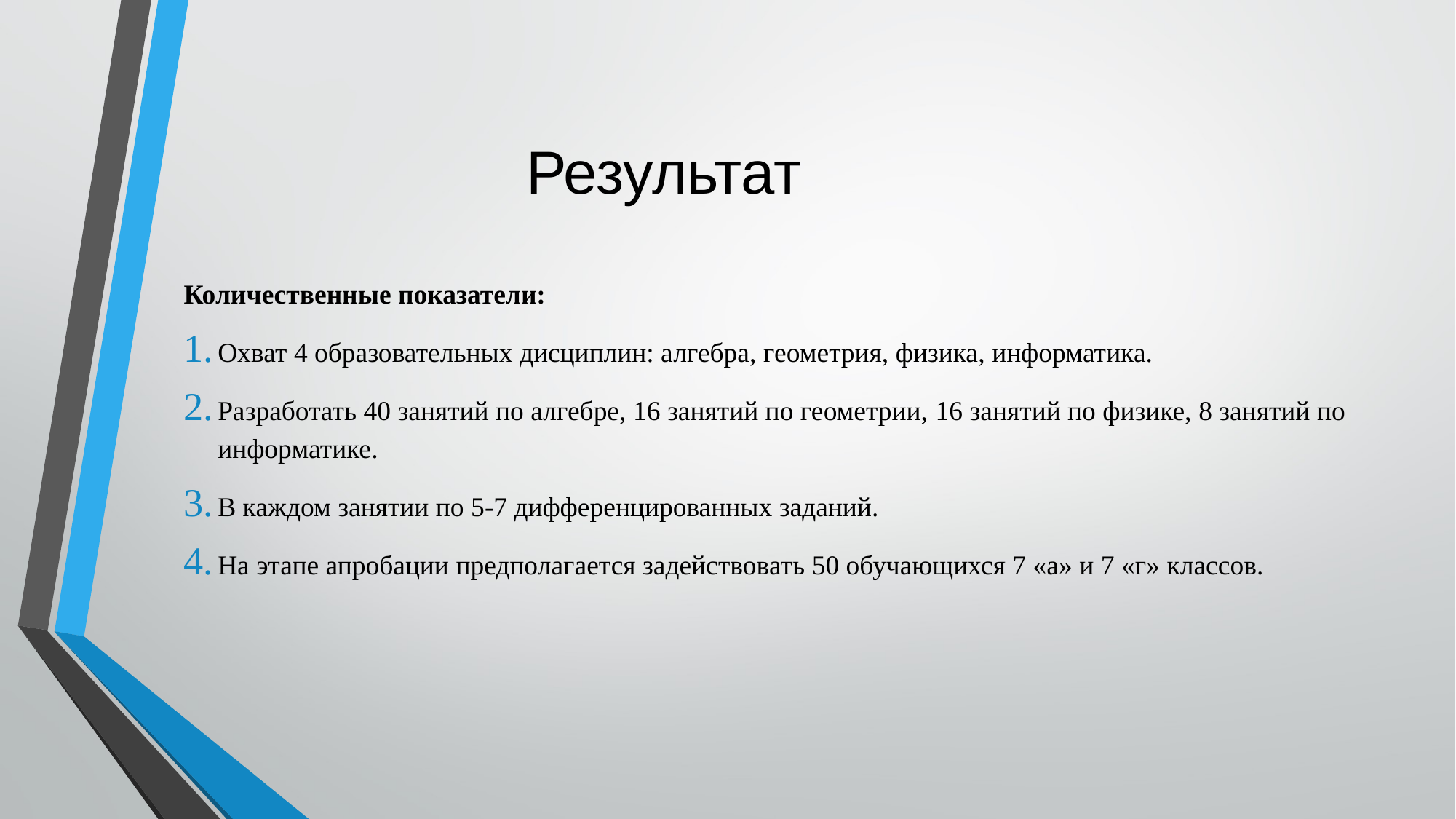

Результат
Количественные показатели:
Охват 4 образовательных дисциплин: алгебра, геометрия, физика, информатика.
Разработать 40 занятий по алгебре, 16 занятий по геометрии, 16 занятий по физике, 8 занятий по информатике.
В каждом занятии по 5-7 дифференцированных заданий.
На этапе апробации предполагается задействовать 50 обучающихся 7 «а» и 7 «г» классов.